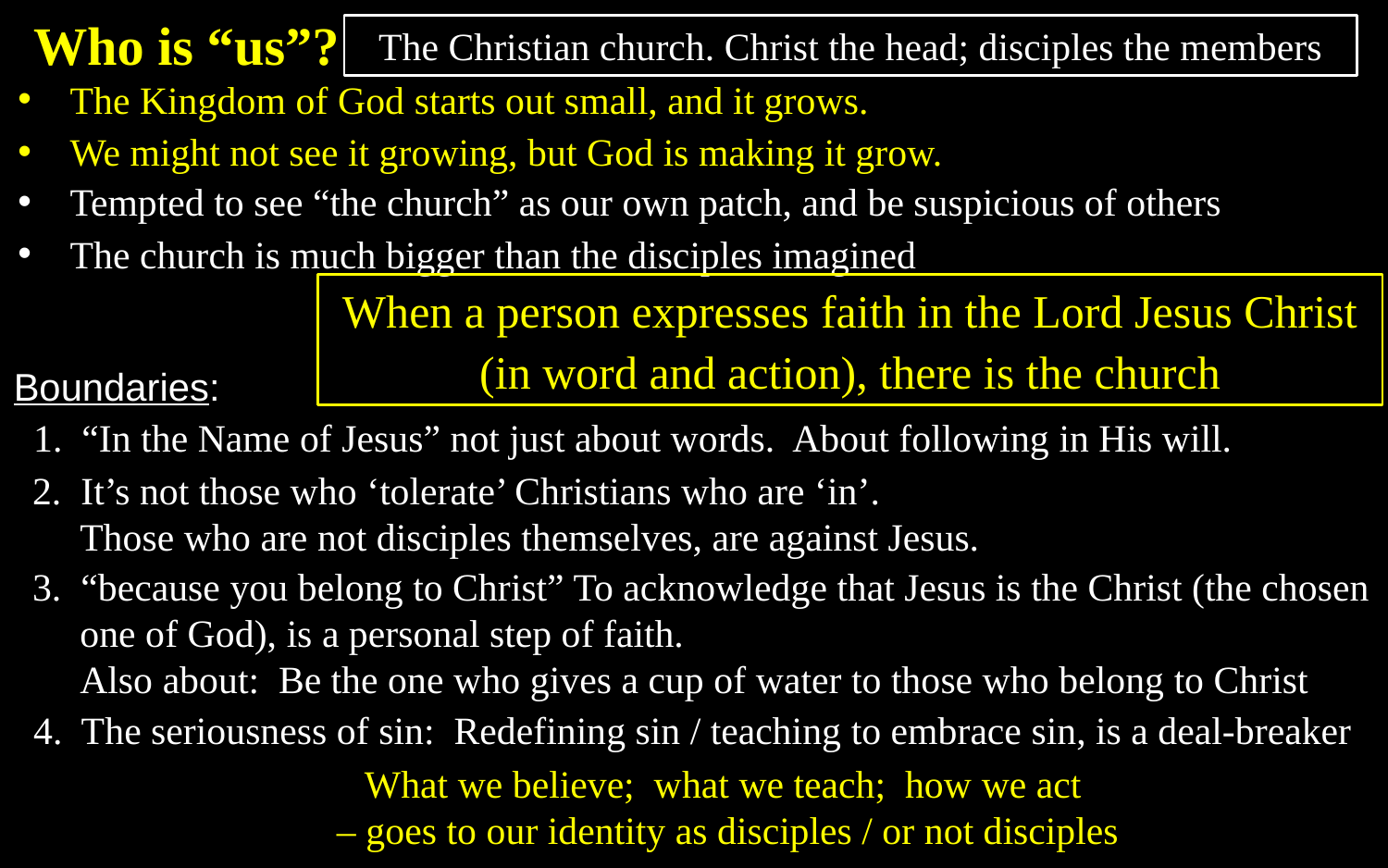

Who is “us”?
The Christian church. Christ the head; disciples the members
The Kingdom of God starts out small, and it grows.
We might not see it growing, but God is making it grow.
Tempted to see “the church” as our own patch, and be suspicious of others
The church is much bigger than the disciples imagined
When a person expresses faith in the Lord Jesus Christ
(in word and action), there is the church
Boundaries:
1.  “In the Name of Jesus” not just about words.  About following in His will.
2.  It’s not those who ‘tolerate’ Christians who are ‘in’.
Those who are not disciples themselves, are against Jesus.
3.  “because you belong to Christ” To acknowledge that Jesus is the Christ (the chosen one of God), is a personal step of faith.
Also about:  Be the one who gives a cup of water to those who belong to Christ
4.  The seriousness of sin:  Redefining sin / teaching to embrace sin, is a deal-breaker
What we believe;  what we teach;  how we act
 – goes to our identity as disciples / or not disciples